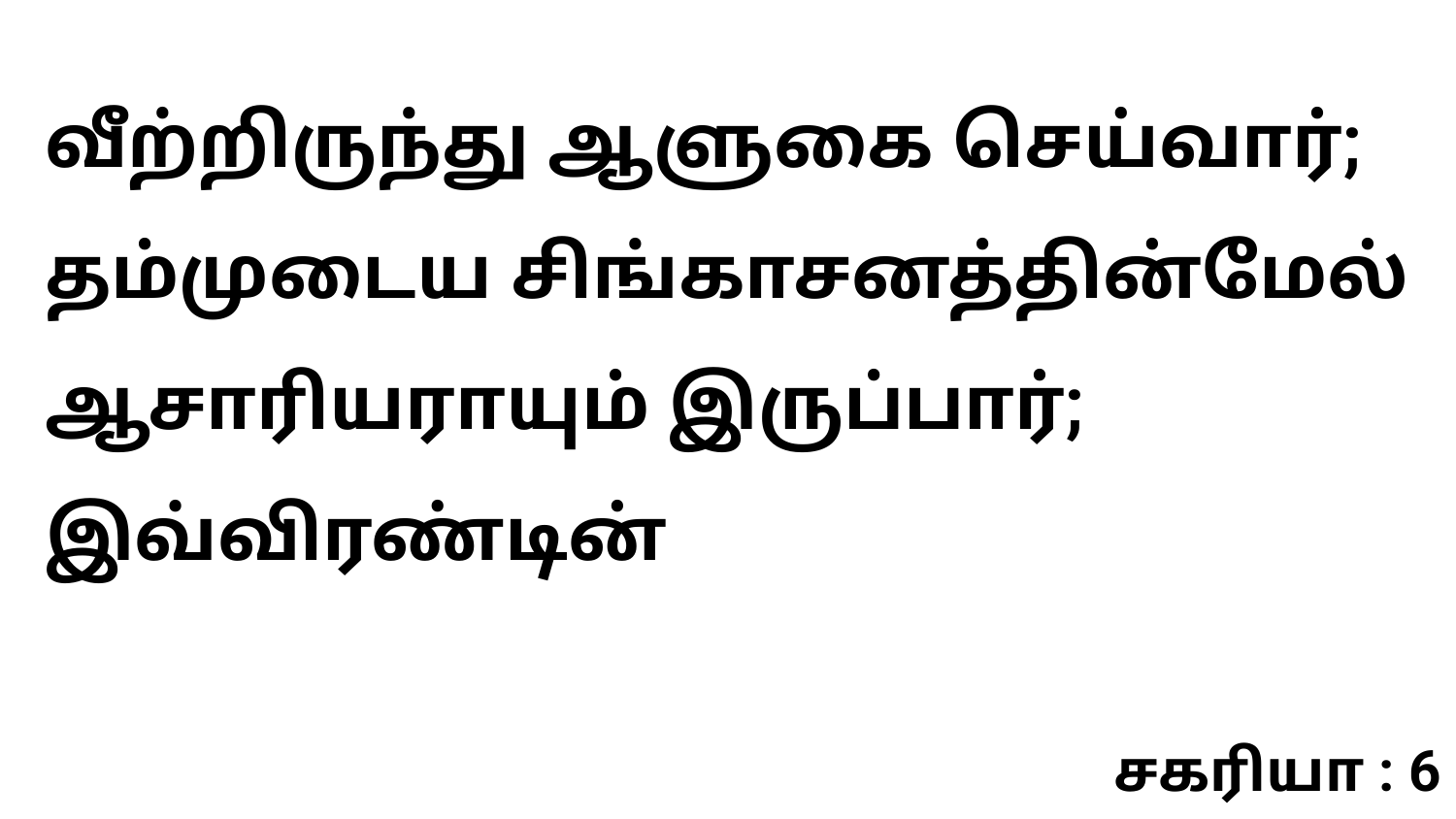

வீற்றிருந்து ஆளுகை செய்வார்; தம்முடைய சிங்காசனத்தின்மேல் ஆசாரியராயும் இருப்பார்; இவ்விரண்டின்
சகரியா : 6